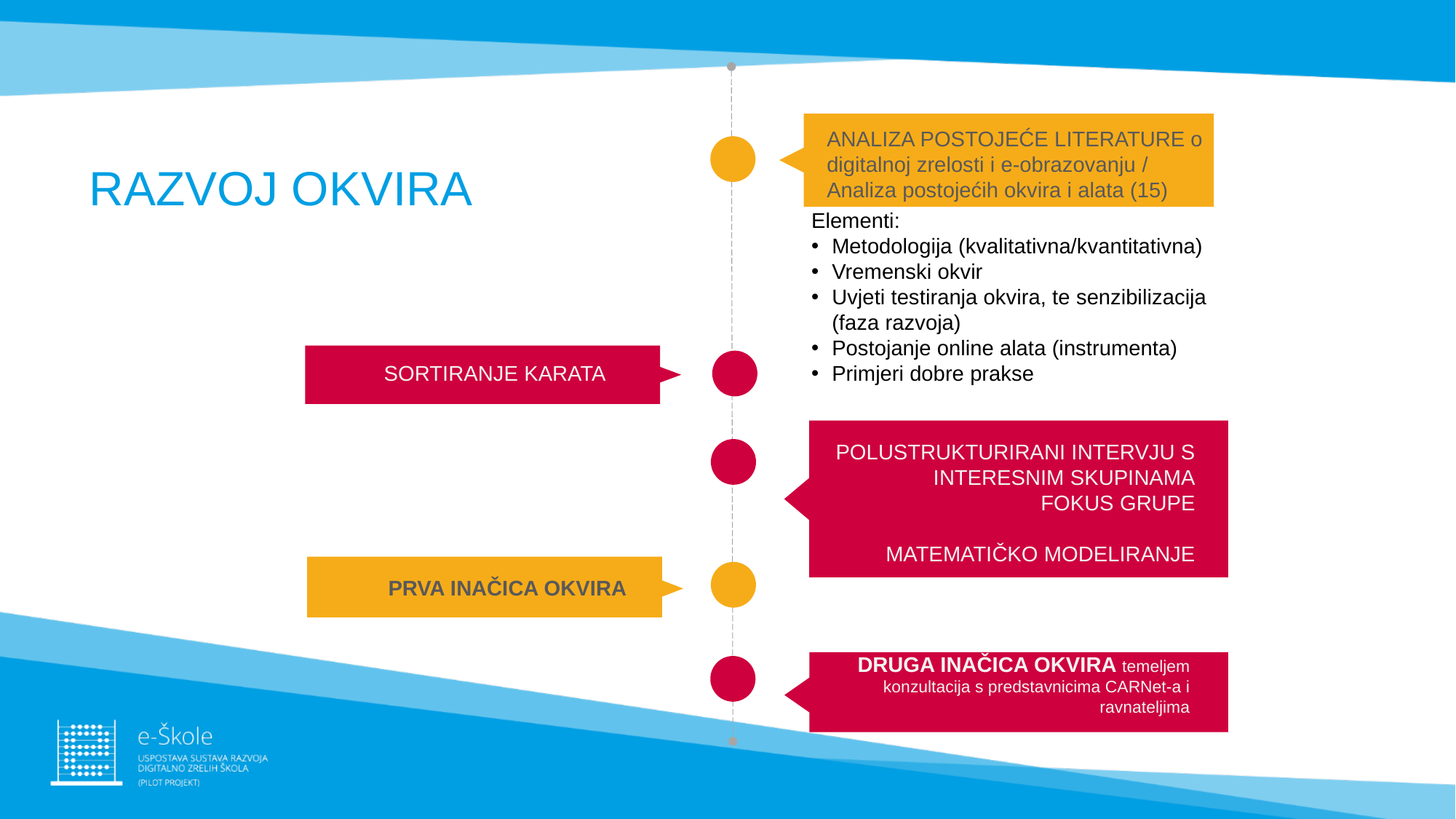

ANALIZA POSTOJEĆE LITERATURE o digitalnoj zrelosti i e-obrazovanju / Analiza postojećih okvira i alata (15)

# RAZVOJ OKVIRA
Elementi:
Metodologija (kvalitativna/kvantitativna)
Vremenski okvir
Uvjeti testiranja okvira, te senzibilizacija (faza razvoja)
Postojanje online alata (instrumenta)
Primjeri dobre prakse

SORTIRANJE KARATA

POLUSTRUKTURIRANI INTERVJU S INTERESNIM SKUPINAMA
FOKUS GRUPE

MATEMATIČKO MODELIRANJE

PRVA INAČICA OKVIRA
DRUGA INAČICA OKVIRA temeljem konzultacija s predstavnicima CARNet-a i ravnateljima